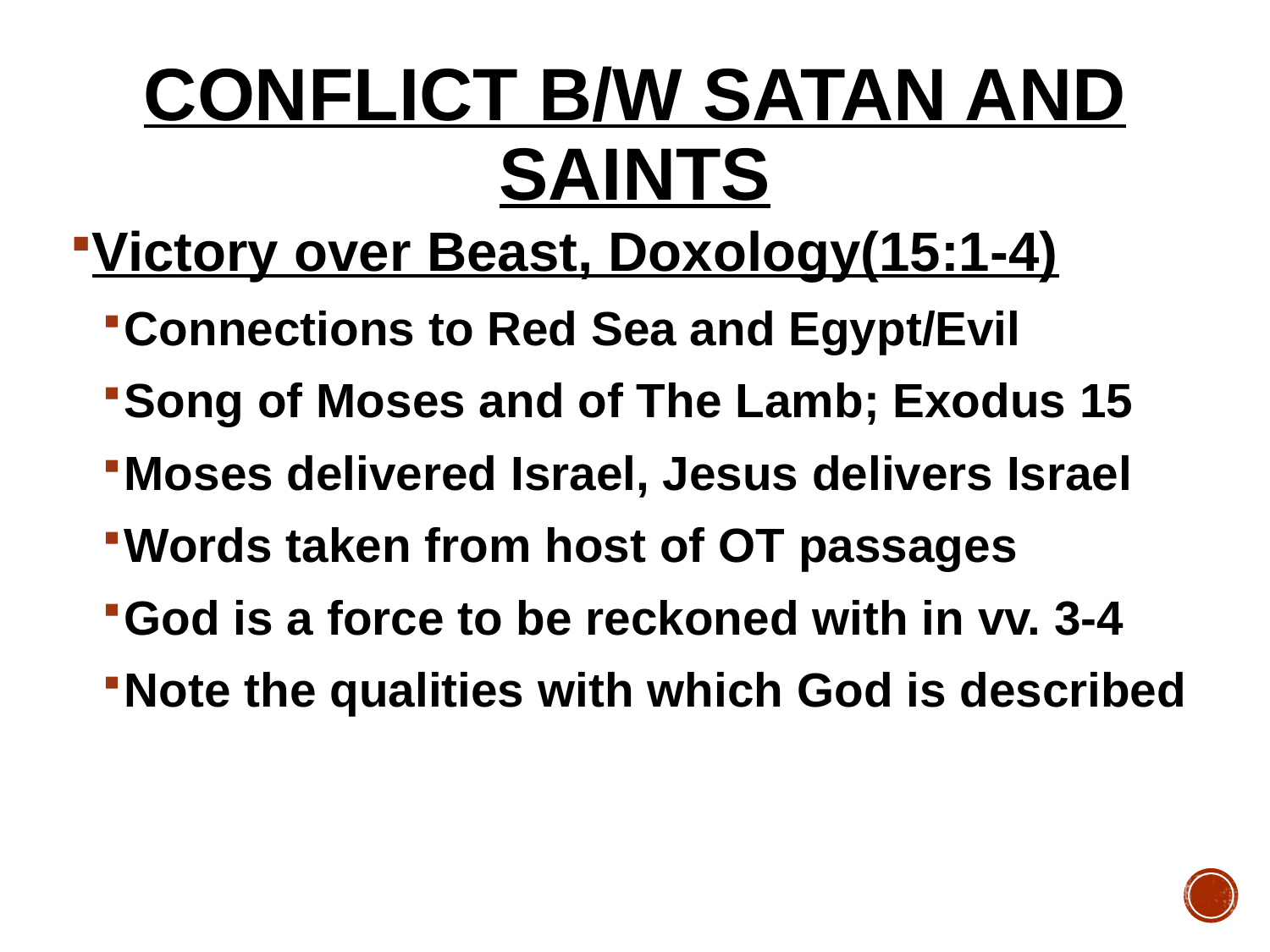

# Conflict b/w Satan and Saints
Victory over Beast, Doxology(15:1-4)
Connections to Red Sea and Egypt/Evil
Song of Moses and of The Lamb; Exodus 15
Moses delivered Israel, Jesus delivers Israel
Words taken from host of OT passages
God is a force to be reckoned with in vv. 3-4
Note the qualities with which God is described